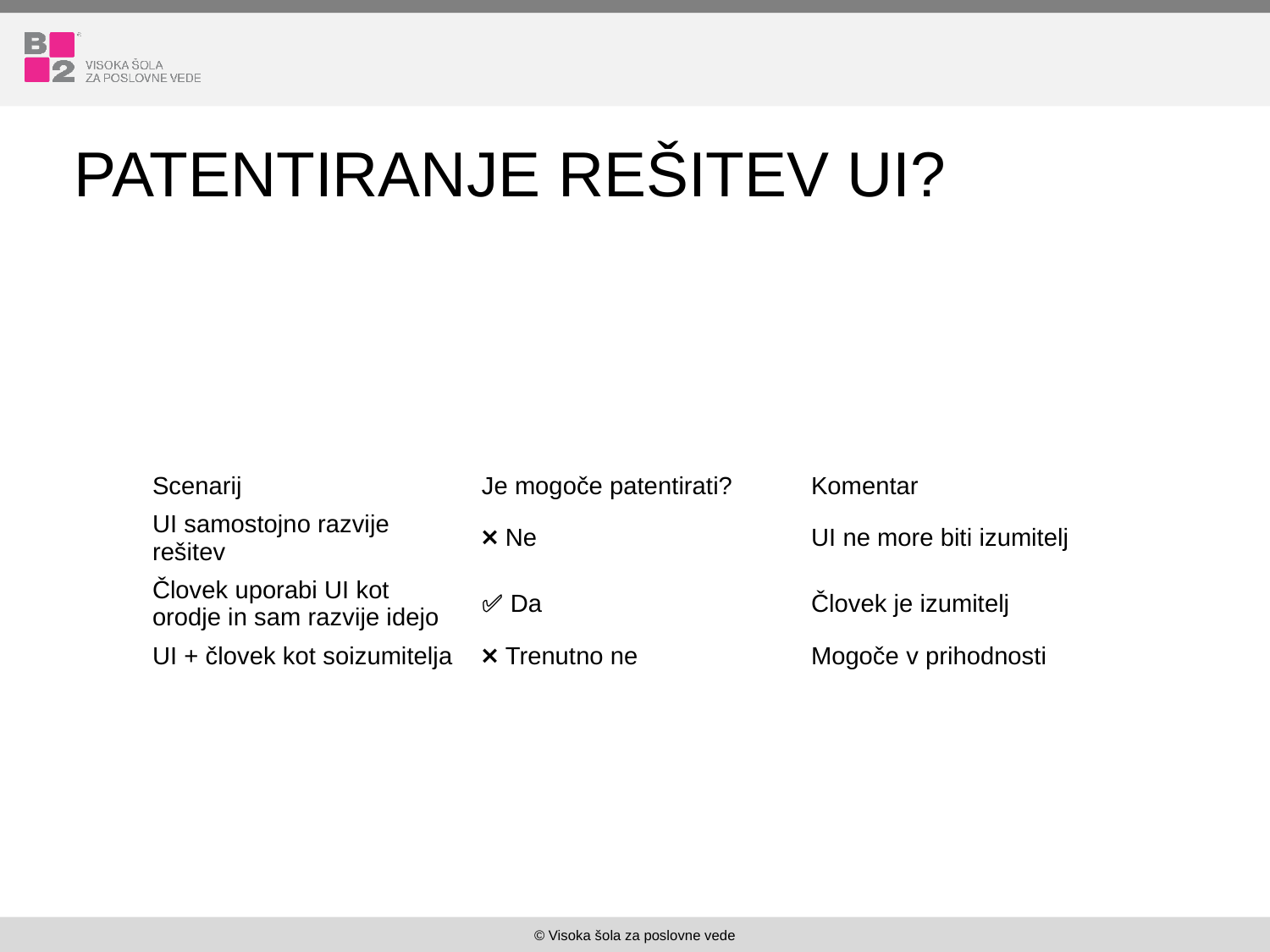

# Patentiranje rešitev ui?
| Scenarij | Je mogoče patentirati? | Komentar |
| --- | --- | --- |
| UI samostojno razvije rešitev | ❌ Ne | UI ne more biti izumitelj |
| Človek uporabi UI kot orodje in sam razvije idejo | ✅ Da | Človek je izumitelj |
| UI + človek kot soizumitelja | ❌ Trenutno ne | Mogoče v prihodnosti |